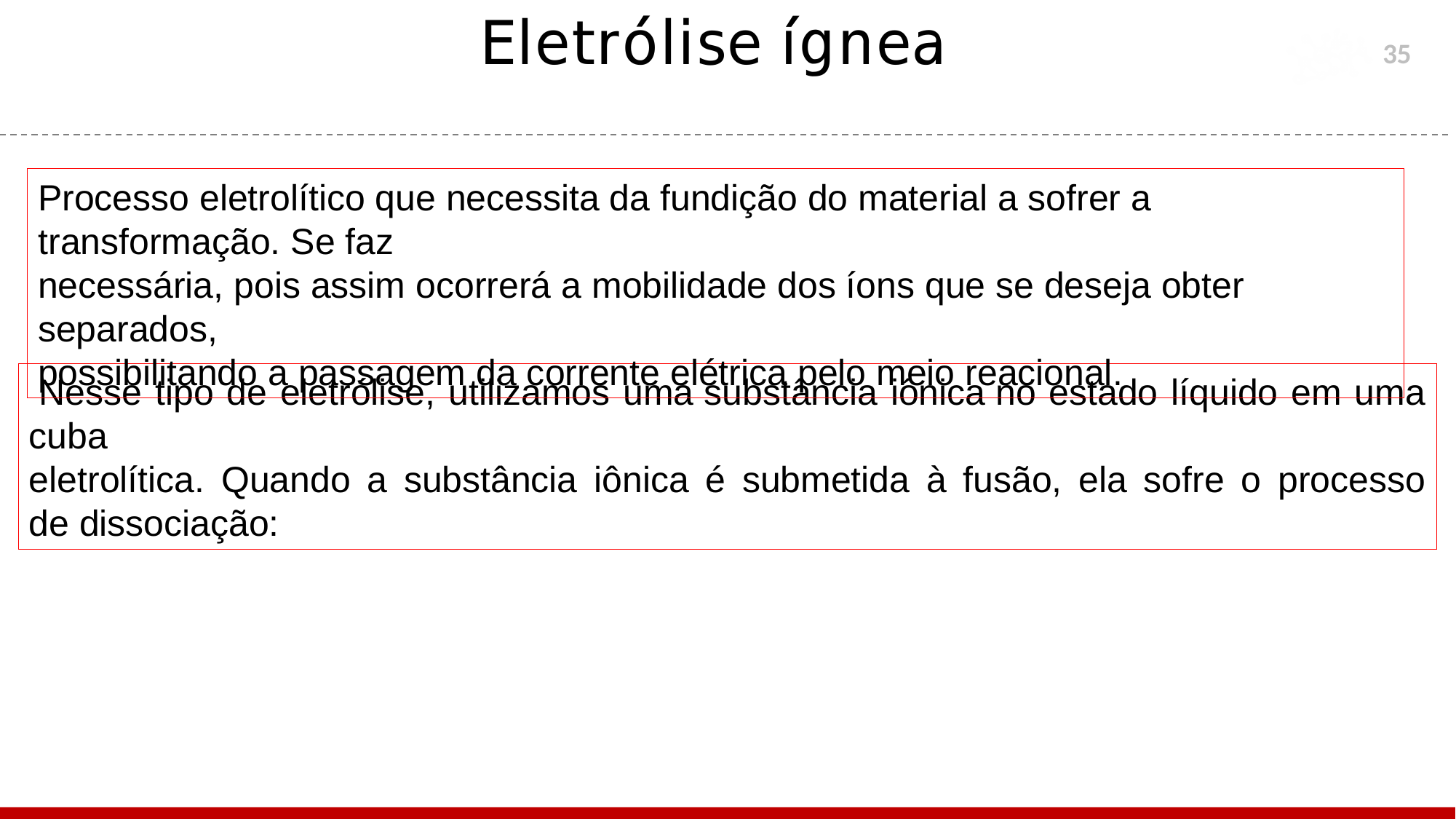

Eletrólise ígnea
35
Processo eletrolítico que necessita da fundição do material a sofrer a transformação. Se faz
necessária, pois assim ocorrerá a mobilidade dos íons que se deseja obter separados,
possibilitando a passagem da corrente elétrica pelo meio reacional.
 Nesse tipo de eletrólise, utilizamos uma substância iônica no estado líquido em uma cuba
eletrolítica. Quando a substância iônica é submetida à fusão, ela sofre o processo de dissociação: